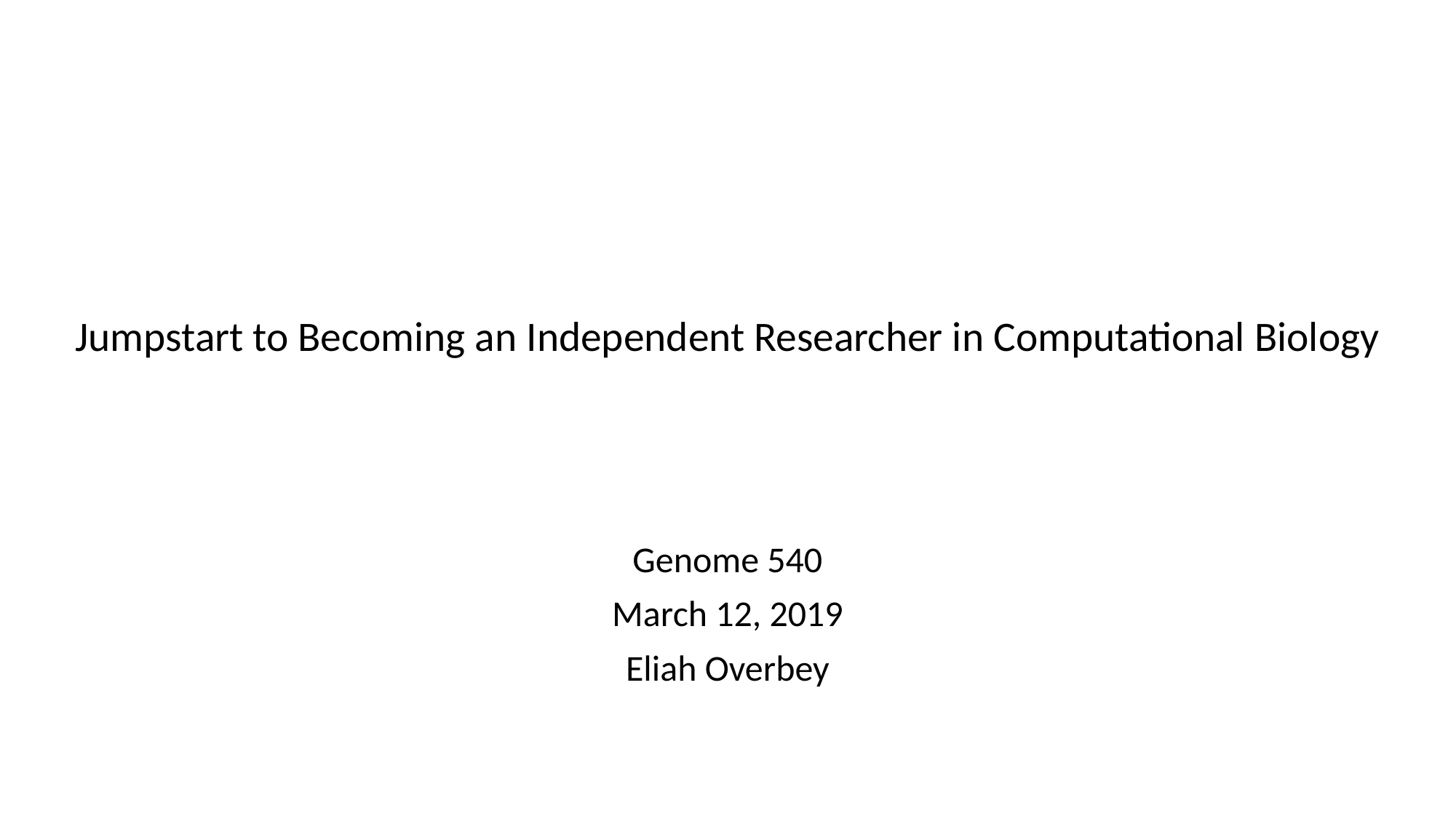

# Jumpstart to Becoming an Independent Researcher in Computational Biology
Genome 540
March 12, 2019
Eliah Overbey